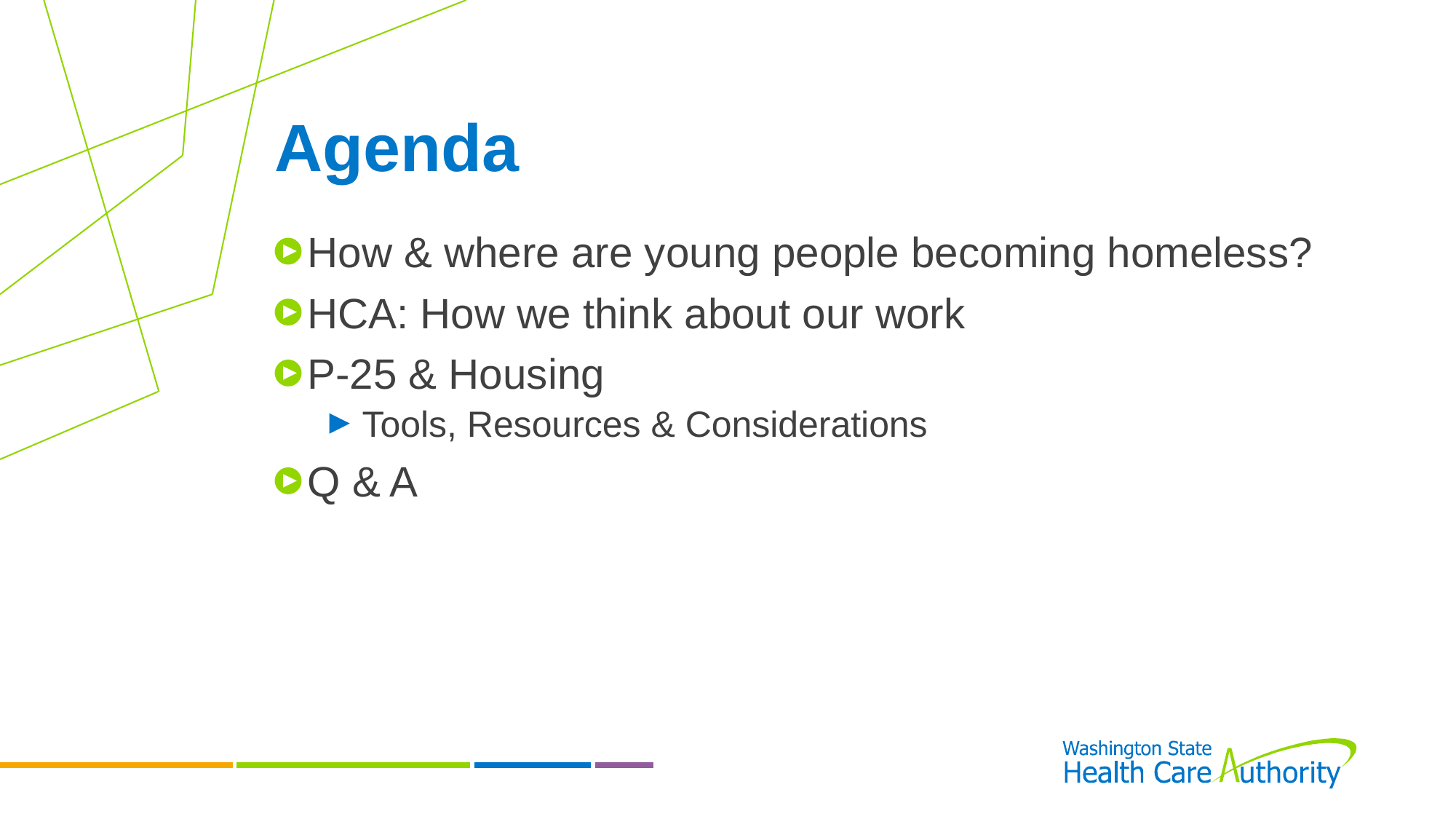

Agenda
How & where are young people becoming homeless?
HCA: How we think about our work
P-25 & Housing
Tools, Resources & Considerations
Q & A